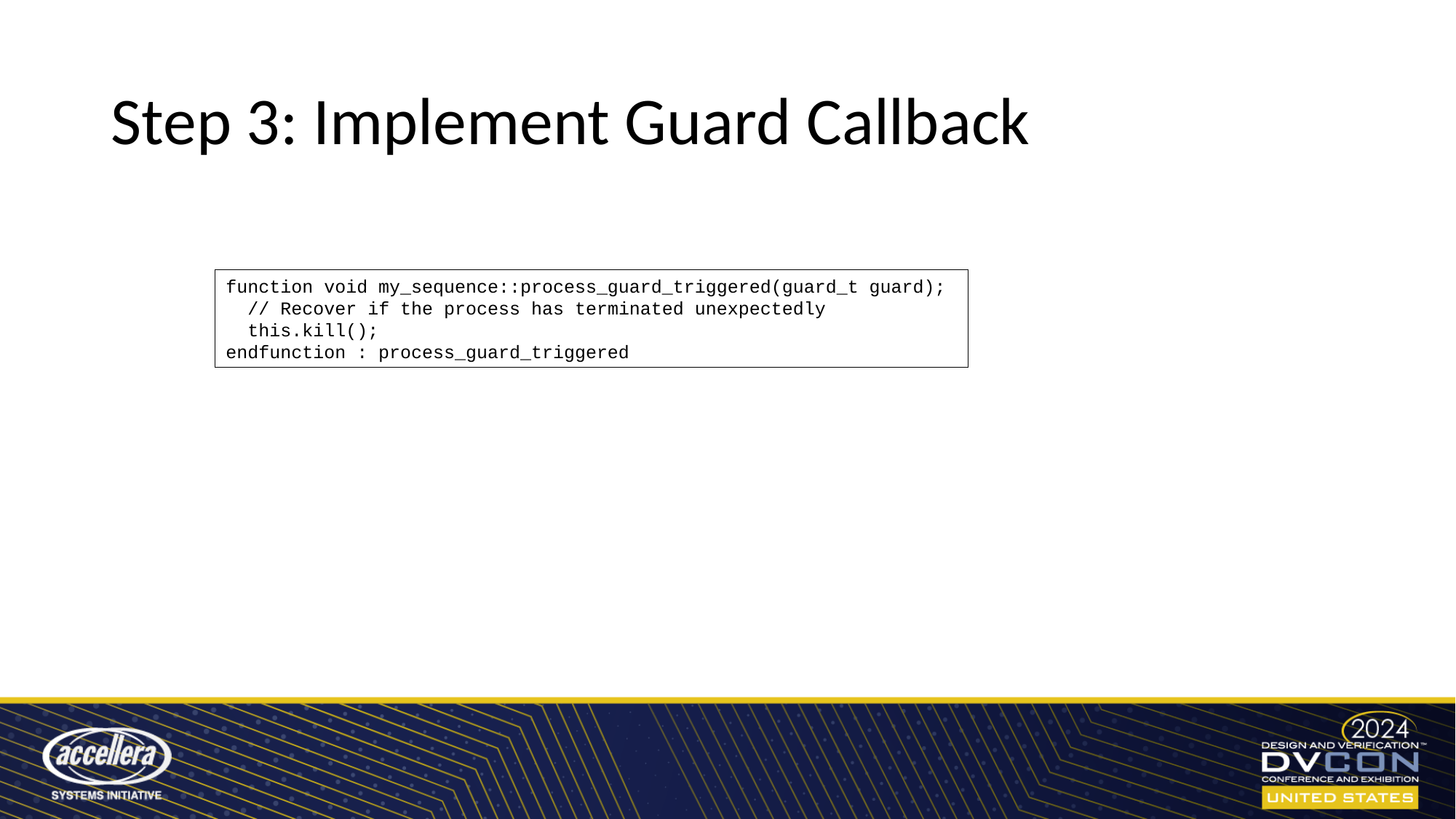

# Step 3: Implement Guard Callback

function void my_sequence::process_guard_triggered(guard_t guard);
  // Recover if the process has terminated unexpectedly
  this.kill();
endfunction : process_guard_triggered